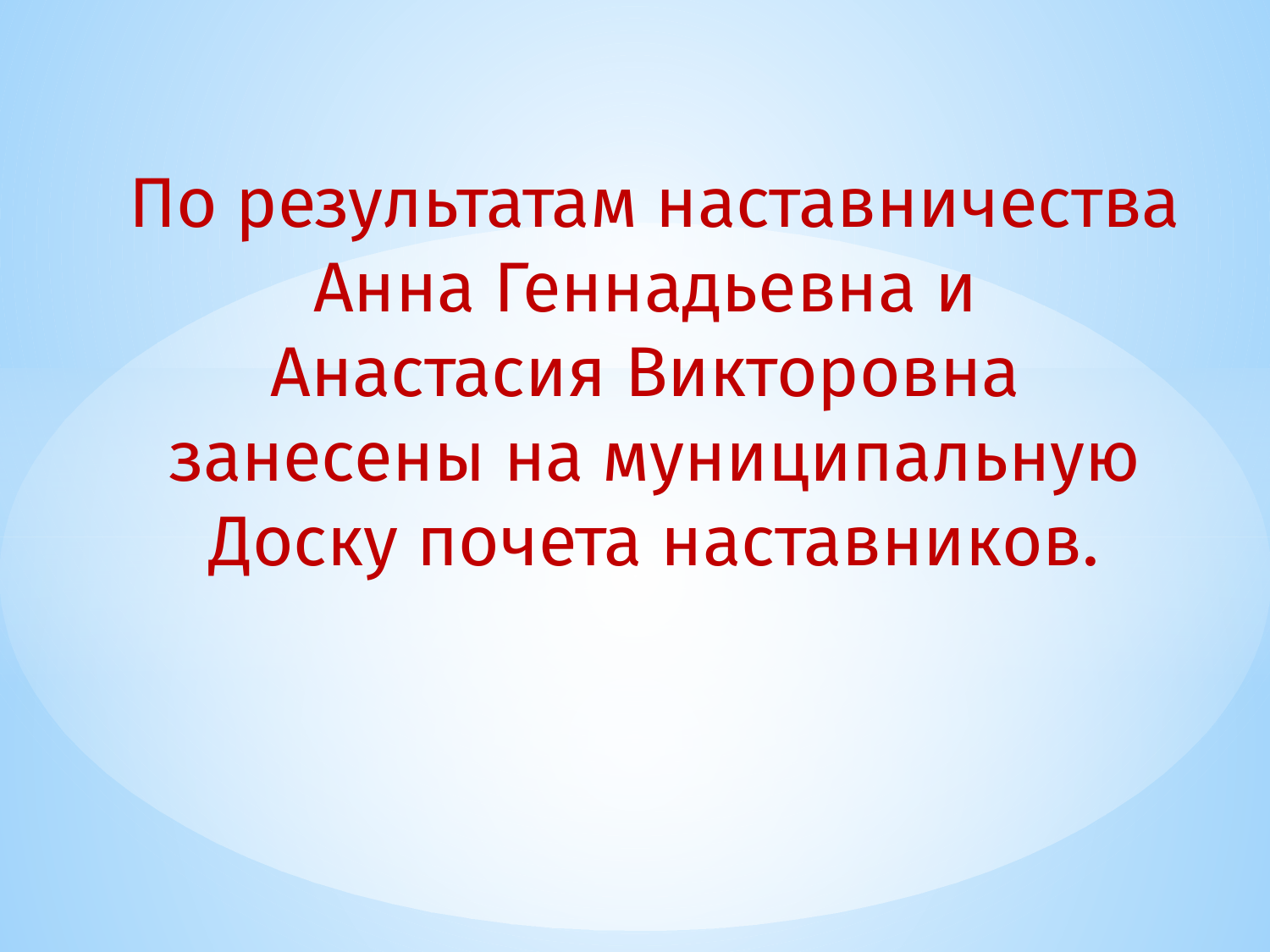

По результатам наставничества Анна Геннадьевна и
Анастасия Викторовна
занесены на муниципальную Доску почета наставников.